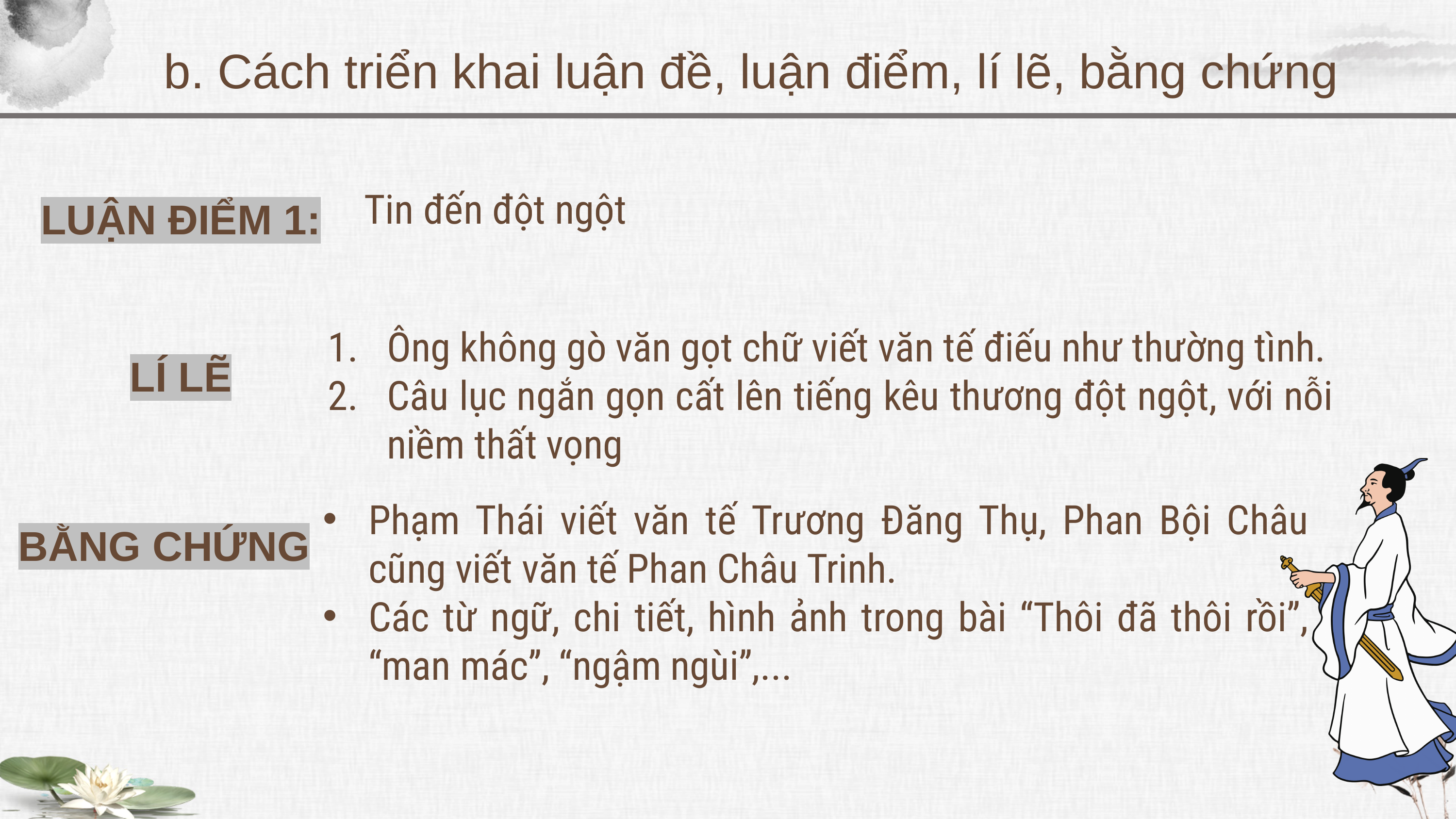

b. Cách triển khai luận đề, luận điểm, lí lẽ, bằng chứng

Tin đến đột ngột
LUẬN ĐIỂM 1:
Ông không gò văn gọt chữ viết văn tế điếu như thường tình.
Câu lục ngắn gọn cất lên tiếng kêu thương đột ngột, với nỗi niềm thất vọng
LÍ LẼ

Phạm Thái viết văn tế Trương Đăng Thụ, Phan Bội Châu cũng viết văn tế Phan Châu Trinh.
Các từ ngữ, chi tiết, hình ảnh trong bài “Thôi đã thôi rồi”, “man mác”, “ngậm ngùi”,...
BẰNG CHỨNG